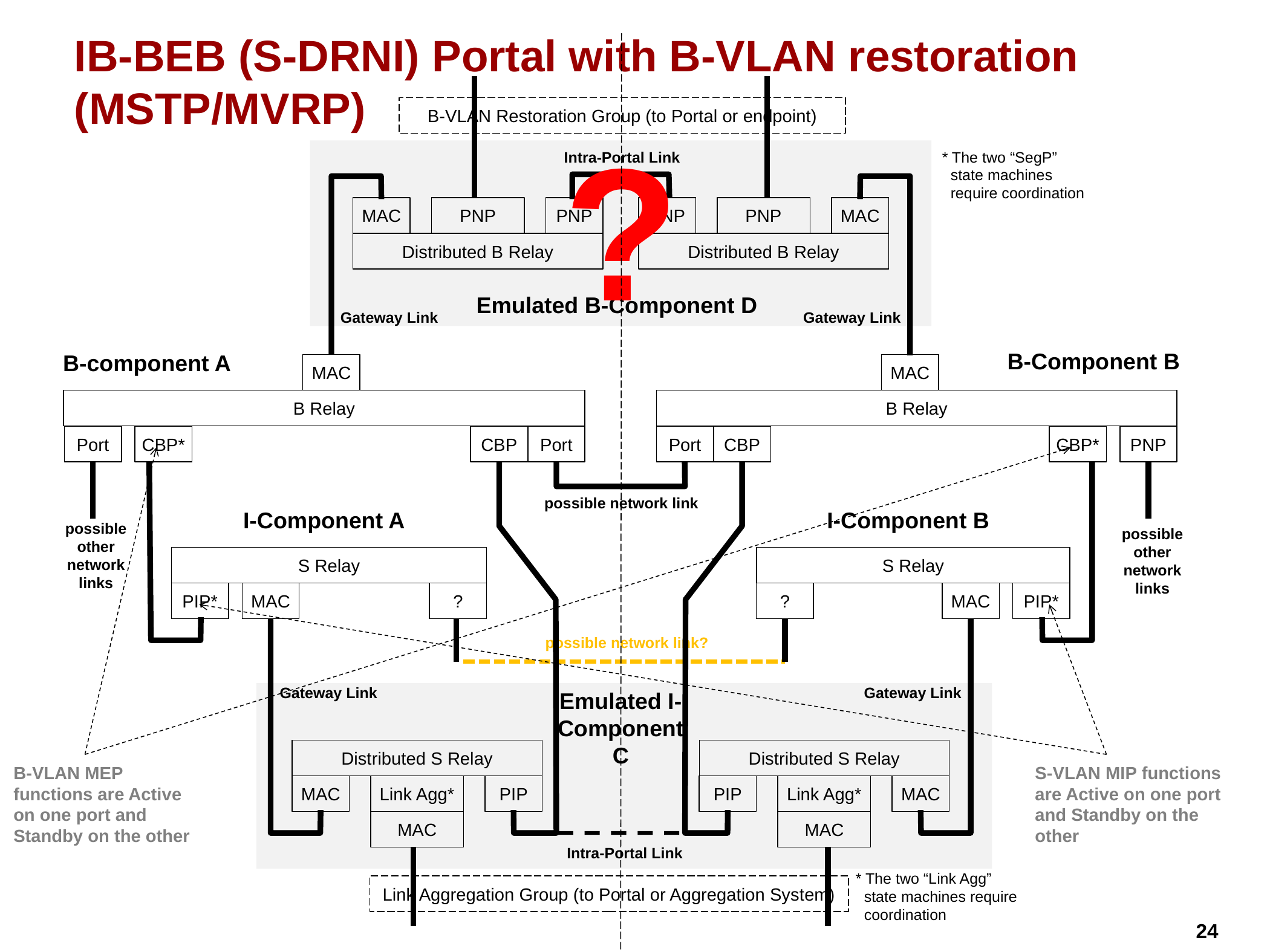

# IB-BEB (S-DRNI) Portal with B-VLAN restoration (MSTP/MVRP)
B-VLAN Restoration Group (to Portal or endpoint)
?

Intra-Portal Link
* The two “SegP” state machines require coordination

MAC
PNP
PNP
PNP
PNP
MAC
Distributed B Relay
Distributed B Relay
Emulated B-Component D
Gateway Link
Gateway Link
B-Component B
B-component A
MAC
MAC
B Relay
B Relay
Port
CBP*
CBP
Port
Port
CBP
CBP*
PNP

possible network link
I-Component A
I-Component B
possible other network links
possible other network links
S Relay
S Relay
PIP*
MAC
?
?
MAC
PIP*

possible network link?

Gateway Link
Gateway Link
Intra-Portal Link
Emulated I-Component C
Distributed S Relay
Distributed S Relay
B-VLAN MEP functions are Active on one port and Standby on the other
S-VLAN MIP functions are Active on one port and Standby on the other
MAC
Link Agg*
PIP
PIP
Link Agg*
MAC

MAC
MAC
Intra-Portal Link
* The two “Link Agg” state machines require coordination
Link Aggregation Group (to Portal or Aggregation System)